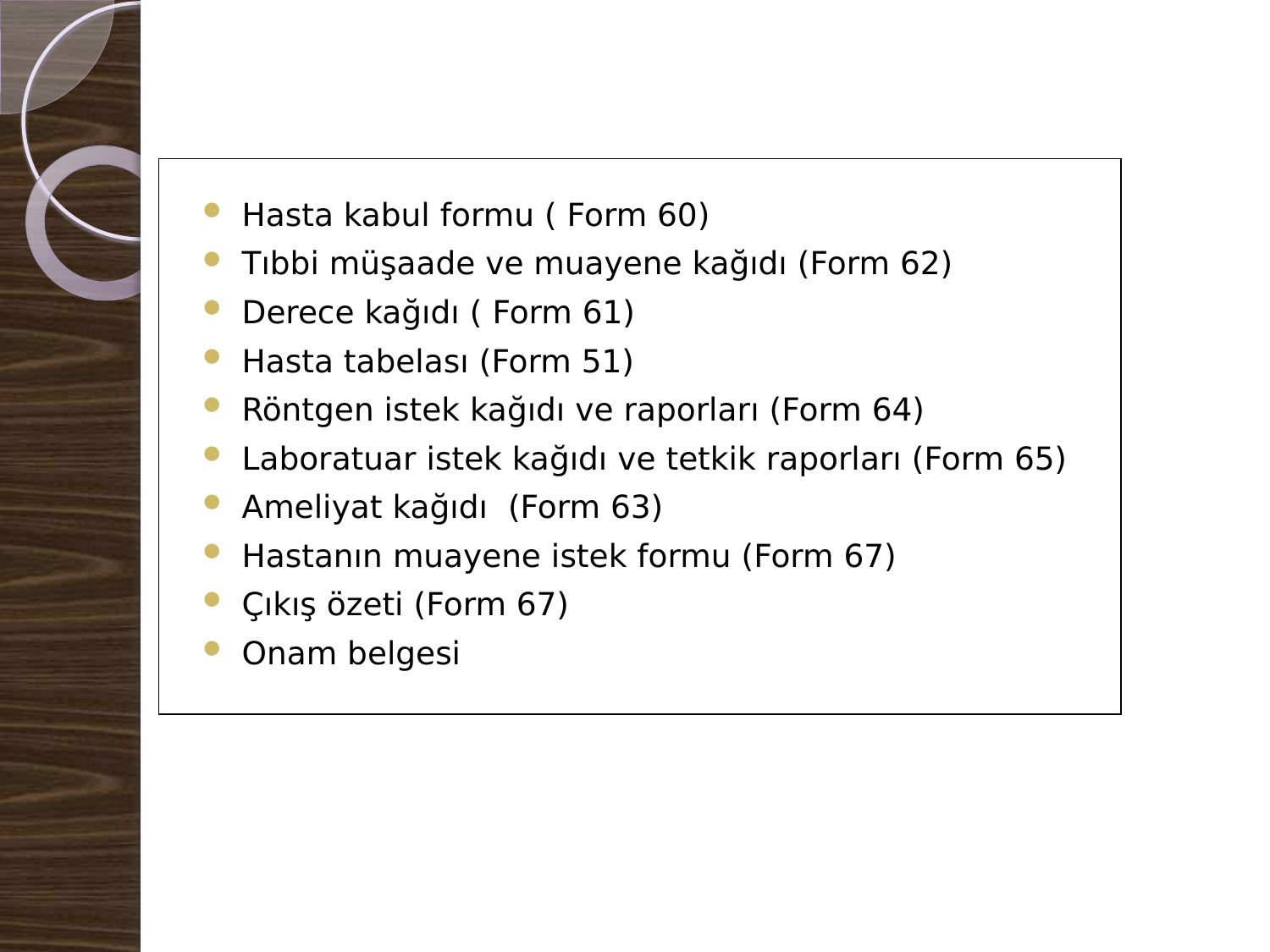

|  |
| --- |
Hasta kabul formu ( Form 60)
Tıbbi müşaade ve muayene kağıdı (Form 62)
Derece kağıdı ( Form 61)
Hasta tabelası (Form 51)
Röntgen istek kağıdı ve raporları (Form 64)
Laboratuar istek kağıdı ve tetkik raporları (Form 65)
Ameliyat kağıdı  (Form 63)
Hastanın muayene istek formu (Form 67)
Çıkış özeti (Form 67)
Onam belgesi